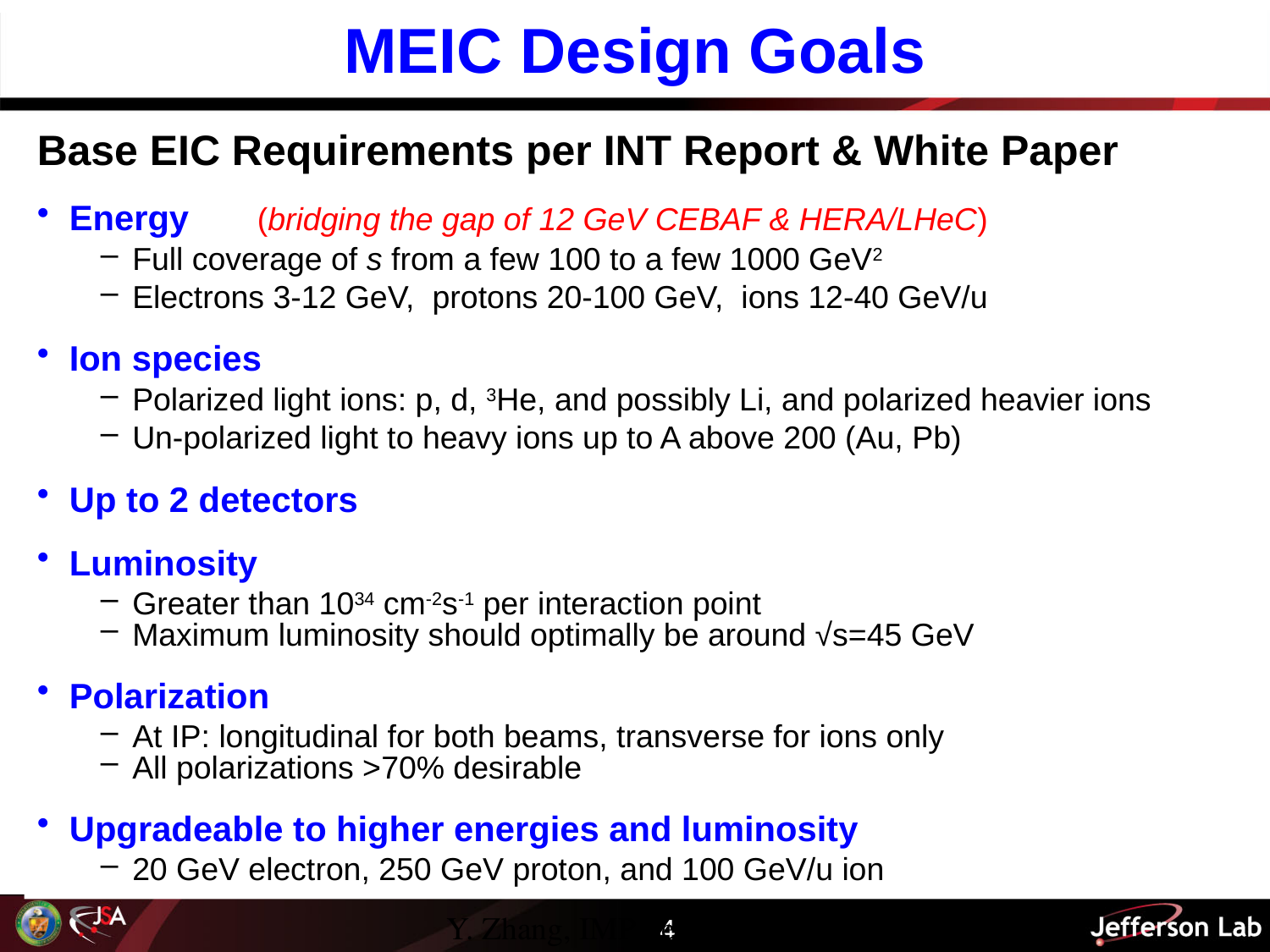

MEIC Design Goals
Base EIC Requirements per INT Report & White Paper
Energy       (bridging the gap of 12 GeV CEBAF & HERA/LHeC)
Full coverage of s from a few 100 to a few 1000 GeV2
Electrons 3-12 GeV,  protons 20-100 GeV,  ions 12-40 GeV/u
Ion species
Polarized light ions: p, d, 3He, and possibly Li, and polarized heavier ions
Un-polarized light to heavy ions up to A above 200 (Au, Pb)
Up to 2 detectors
Luminosity
Greater than 1034 cm-2s-1 per interaction point
Maximum luminosity should optimally be around √s=45 GeV
Polarization
At IP: longitudinal for both beams, transverse for ions only
All polarizations >70% desirable
Upgradeable to higher energies and luminosity
20 GeV electron, 250 GeV proton, and 100 GeV/u ion
4
Y. Zhang, IMP Seminar